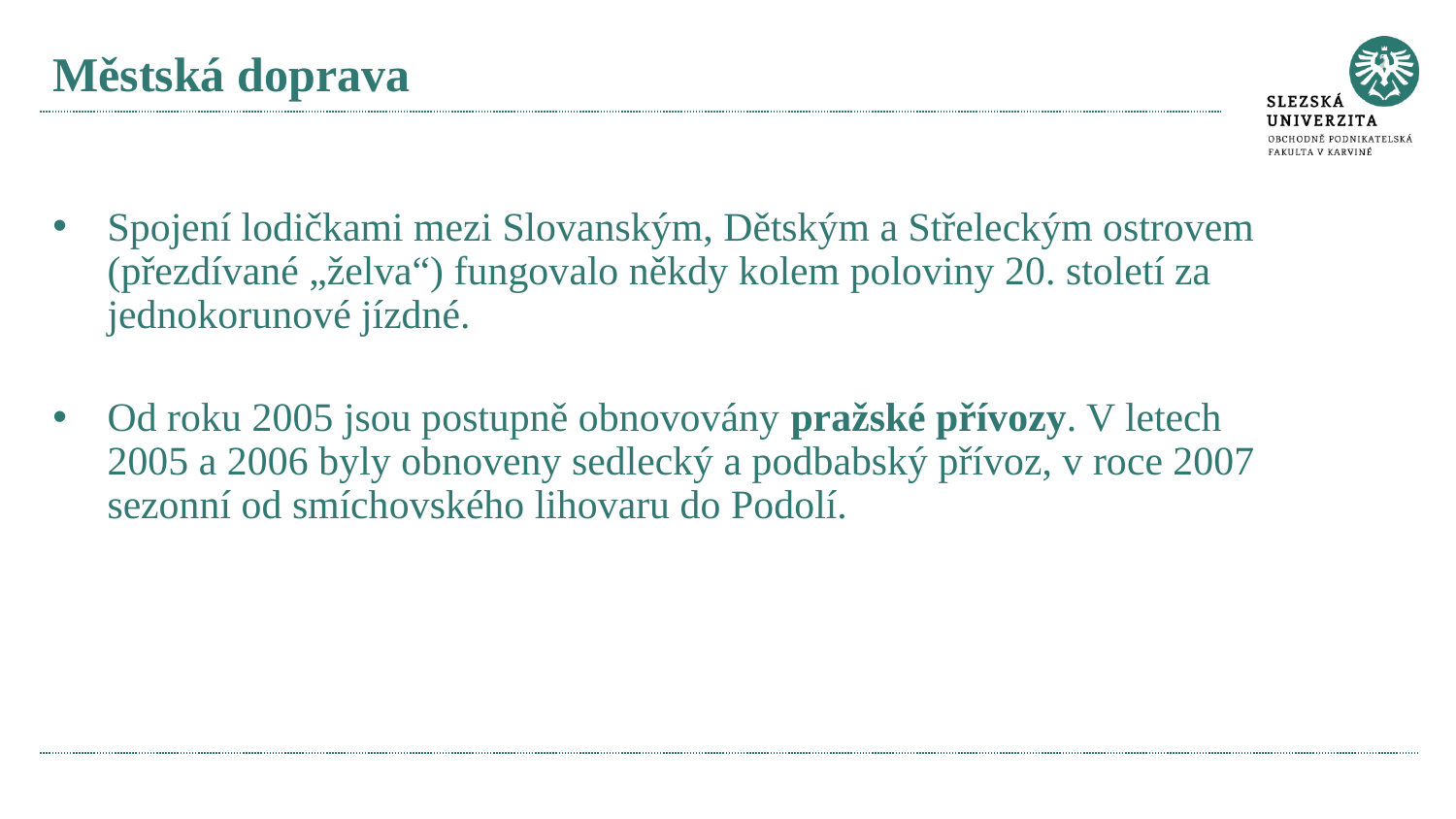

Městská doprava

Spojení lodičkami mezi Slovanským, Dětským a Střeleckým ostrovem (přezdívané „želva“) fungovalo někdy kolem poloviny 20. století za jednokorunové jízdné.

Od roku 2005 jsou postupně obnovovány pražské přívozy. V letech 2005 a 2006 byly obnoveny sedlecký a podbabský přívoz, v roce 2007 sezonní od smíchovského lihovaru do Podolí.